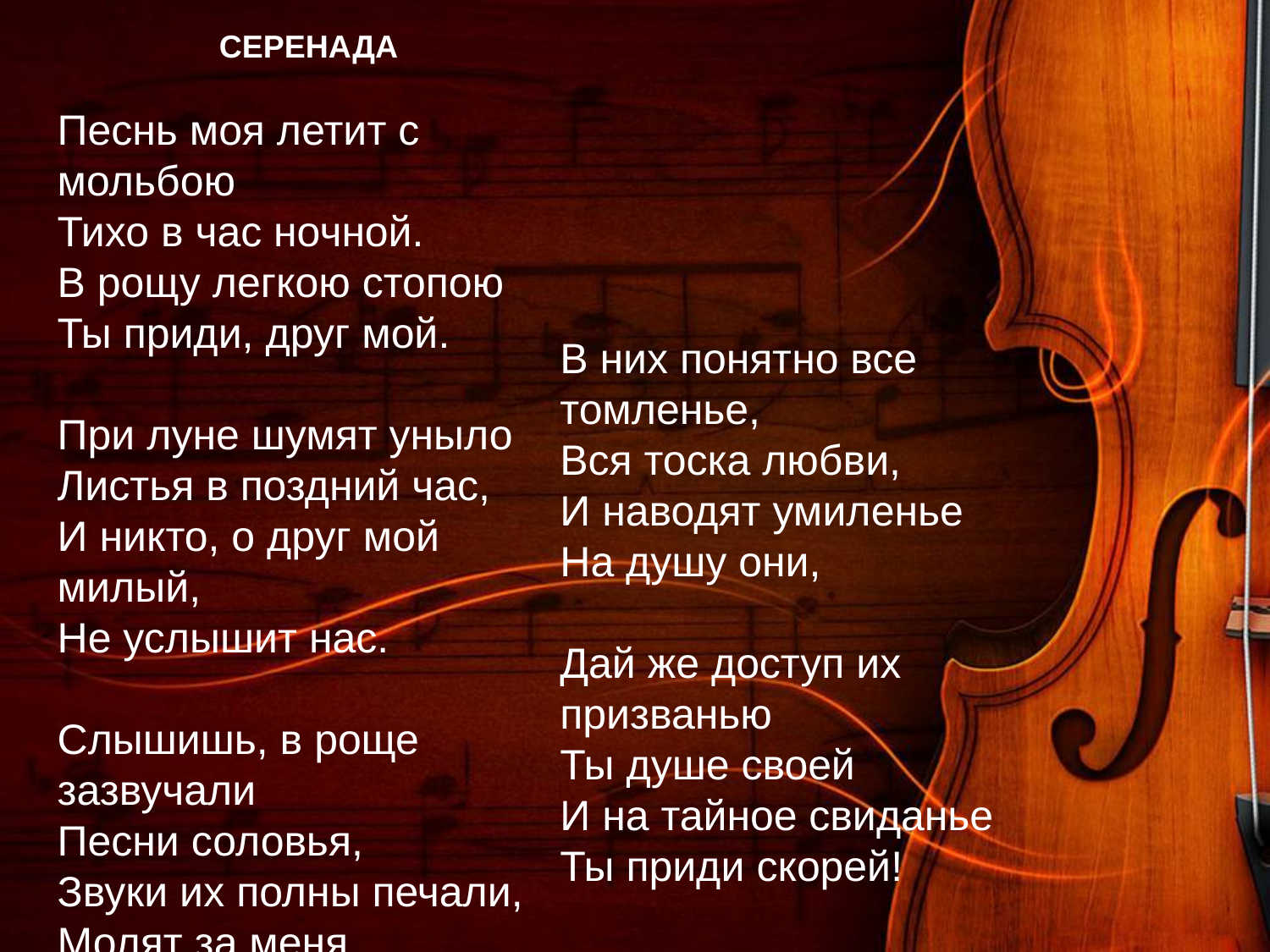

СЕРЕНАДА

Песнь моя летит с мольбою
Тихо в час ночной.
В рощу легкою стопою
Ты приди, друг мой.
При луне шумят уныло
Листья в поздний час,
И никто, о друг мой милый,
Не услышит нас.
Слышишь, в роще зазвучали
Песни соловья,
Звуки их полны печали,
Молят за меня.

В них понятно все томленье,
Вся тоска любви,
И наводят умиленье
На душу они,
Дай же доступ их призванью
Ты душе своей
И на тайное свиданье
Ты приди скорей!